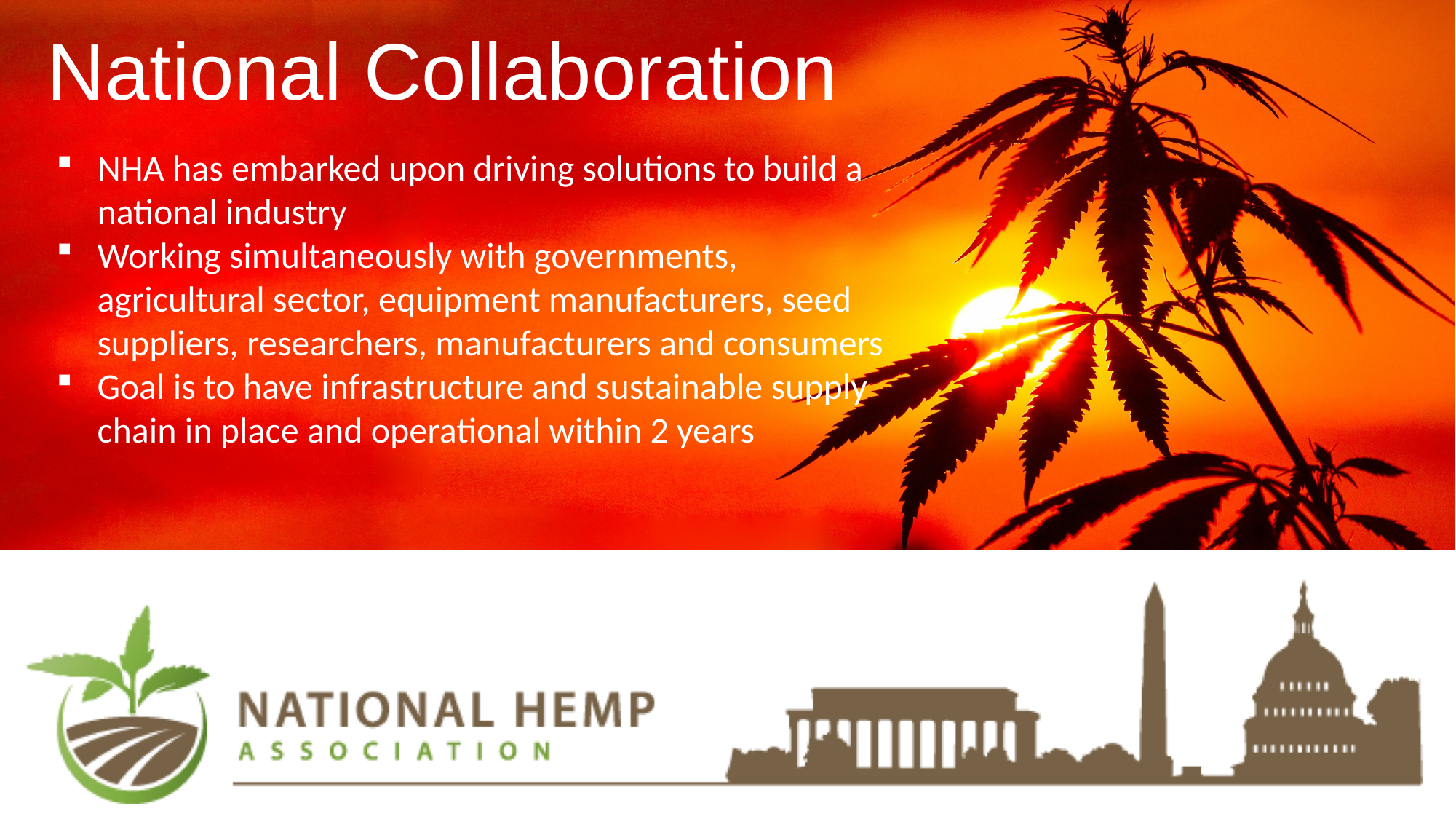

# National Collaboration
NHA has embarked upon driving solutions to build a national industry
Working simultaneously with governments, agricultural sector, equipment manufacturers, seed suppliers, researchers, manufacturers and consumers
Goal is to have infrastructure and sustainable supply chain in place and operational within 2 years